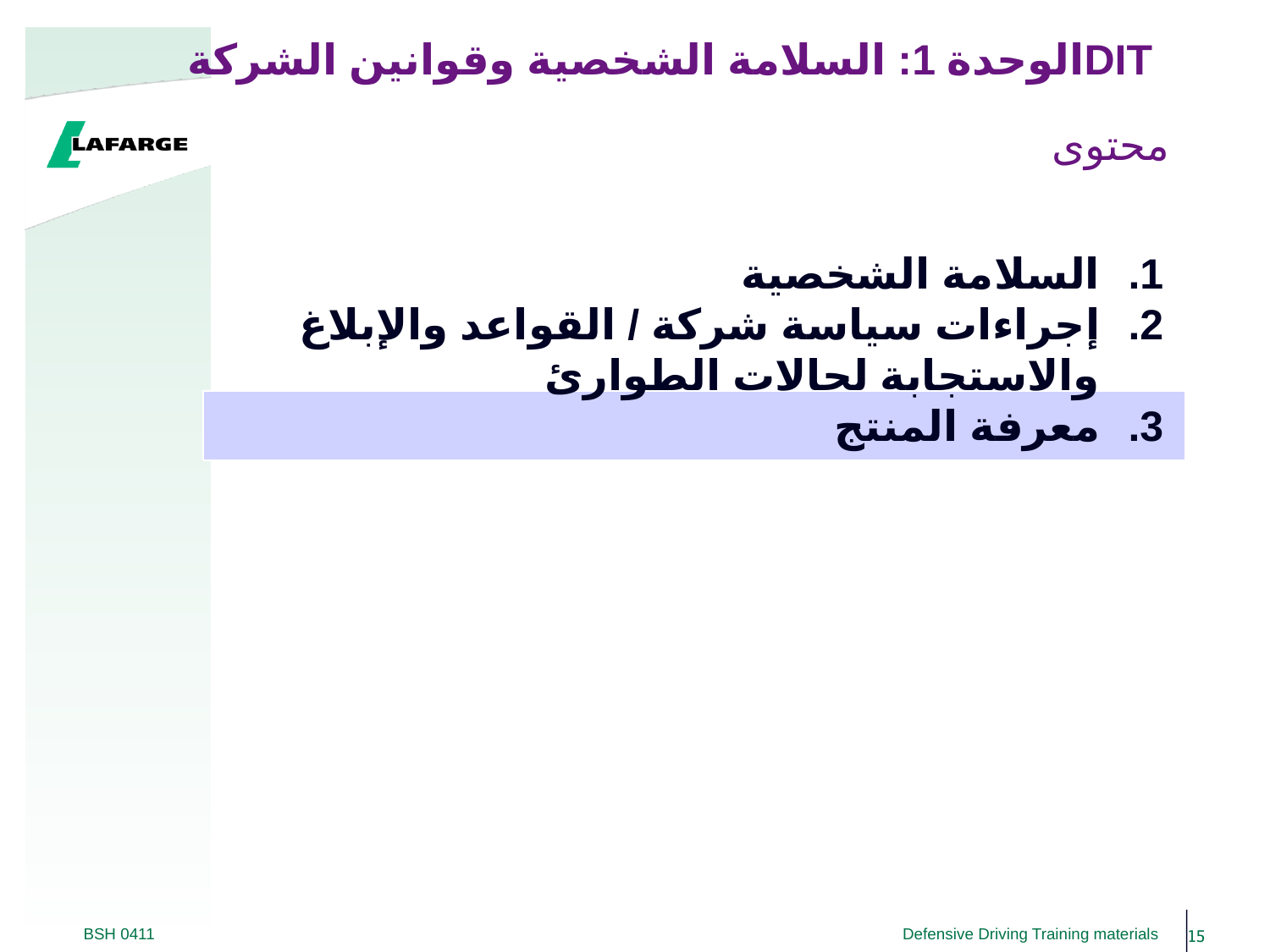

# DITالوحدة 1: السلامة الشخصية وقوانين الشركة
        محتوى
السلامة الشخصية
إجراءات سياسة شركة / القواعد والإبلاغ والاستجابة لحالات الطوارئ
معرفة المنتج

15